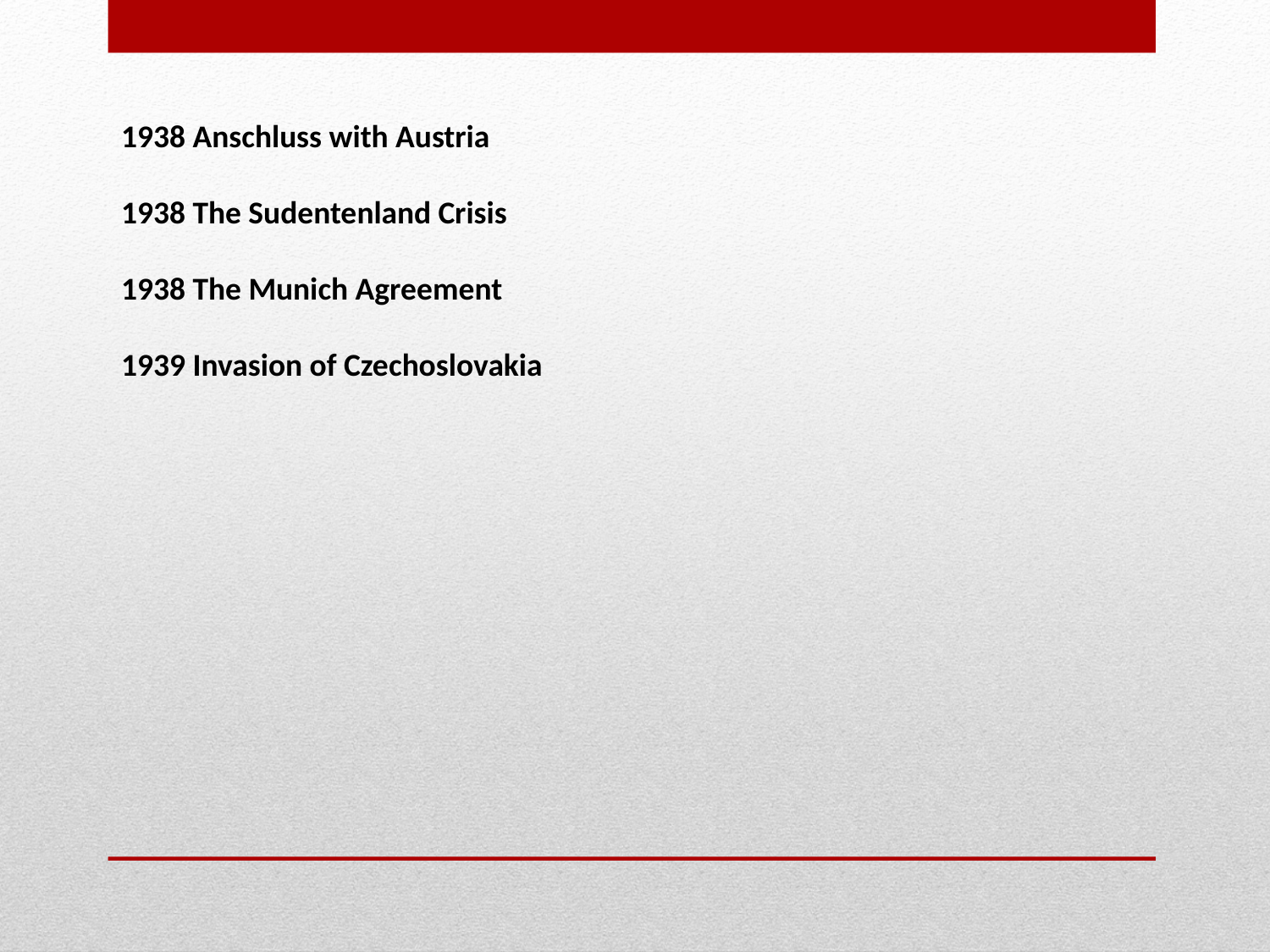

1938 Anschluss with Austria

 The Sudentenland Crisis

1938 The Munich Agreement

1939 Invasion of Czechoslovakia